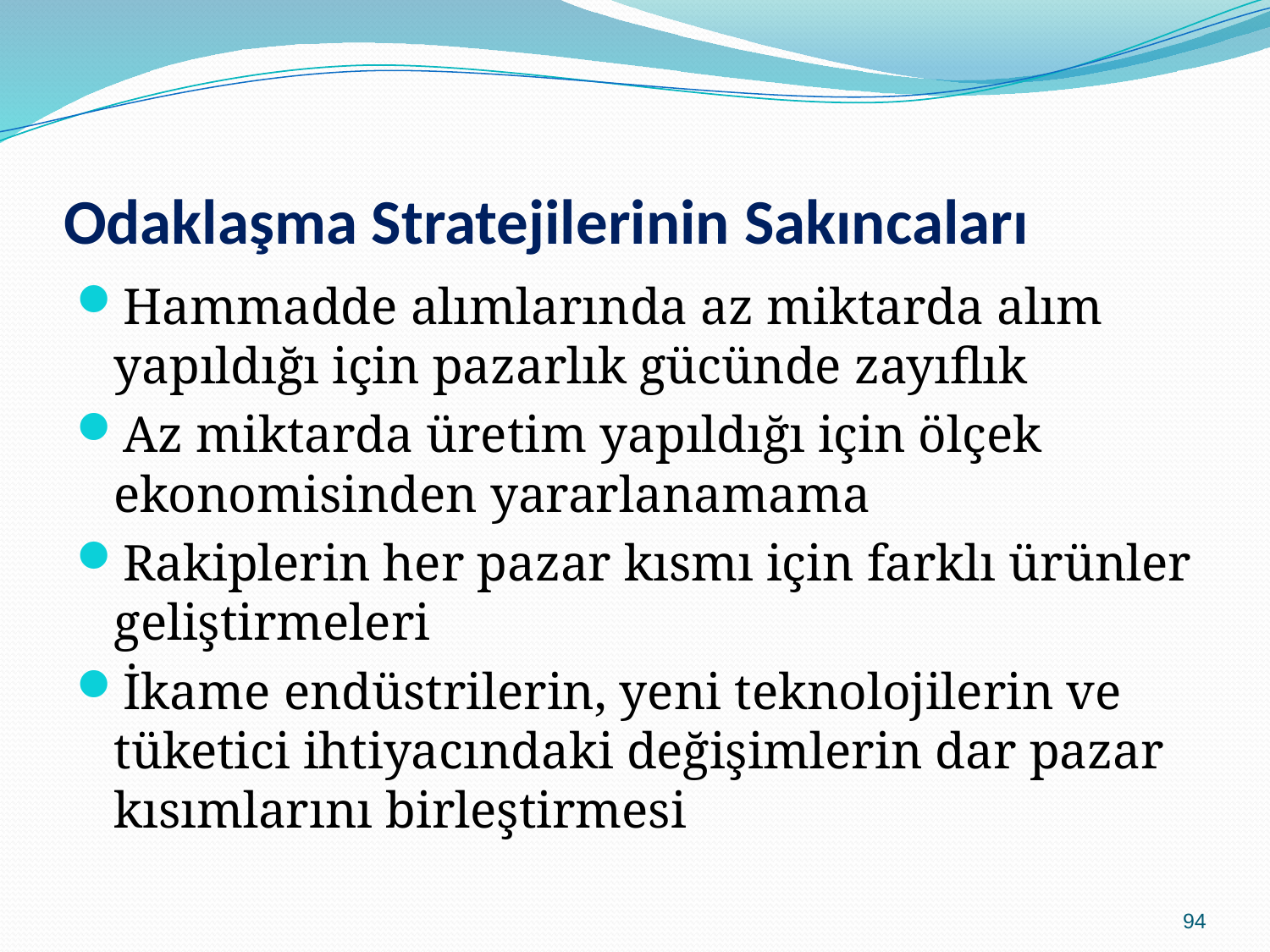

# Odaklaşma Stratejilerinin Sakıncaları
Hammadde alımlarında az miktarda alım yapıldığı için pazarlık gücünde zayıflık
Az miktarda üretim yapıldığı için ölçek ekonomisinden yararlanamama
Rakiplerin her pazar kısmı için farklı ürünler geliştirmeleri
İkame endüstrilerin, yeni teknolojilerin ve tüketici ihtiyacındaki değişimlerin dar pazar kısımlarını birleştirmesi

94